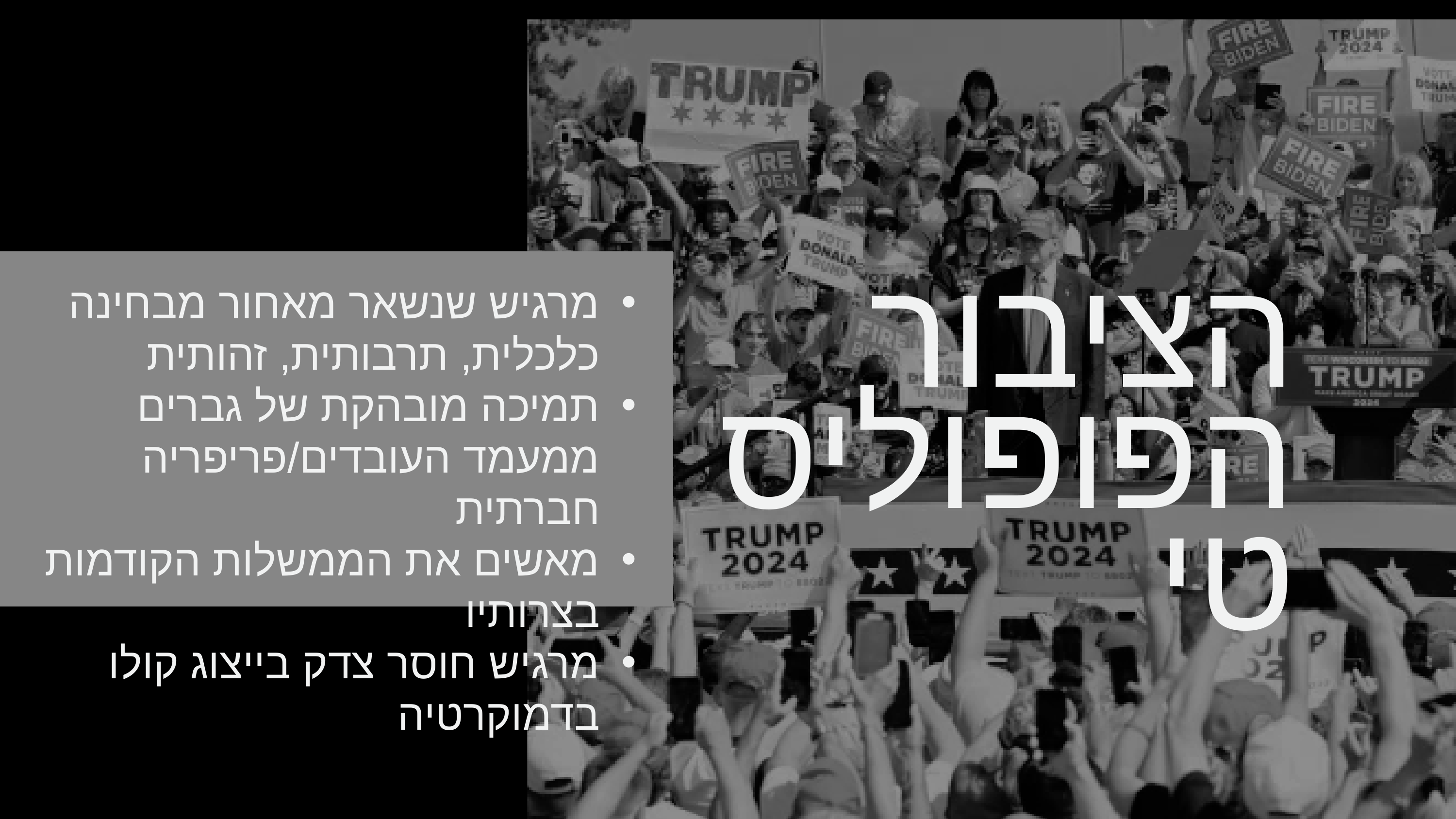

מרגיש שנשאר מאחור מבחינה כלכלית, תרבותית, זהותית
תמיכה מובהקת של גברים ממעמד העובדים/פריפריה חברתית
מאשים את הממשלות הקודמות בצרותיו
מרגיש חוסר צדק בייצוג קולו בדמוקרטיה
הציבור הפופוליסטי